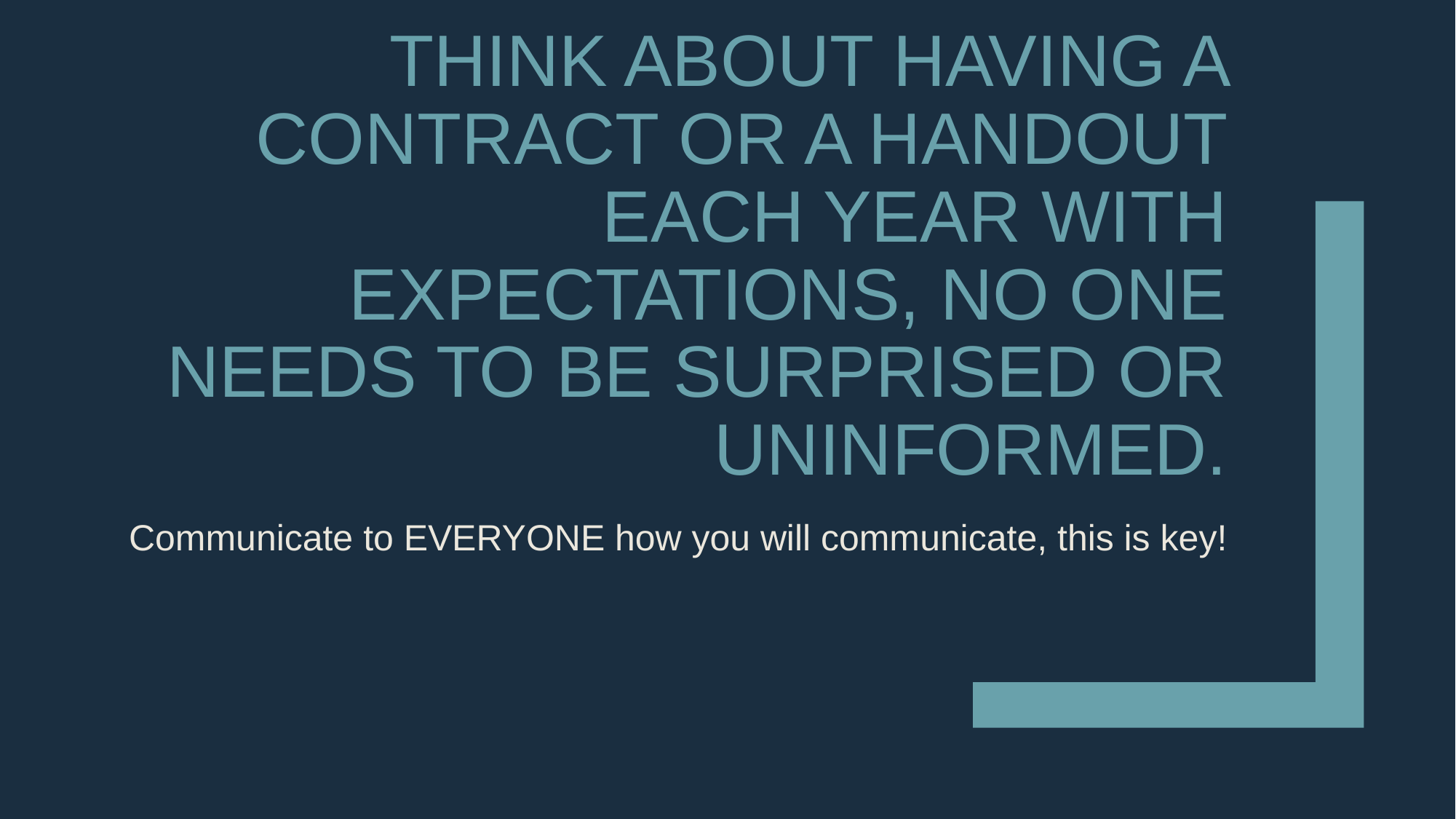

# Think about having a contract or a handout each year with expectations, no one needs to be surprised or uninformed.
Communicate to EVERYONE how you will communicate, this is key!